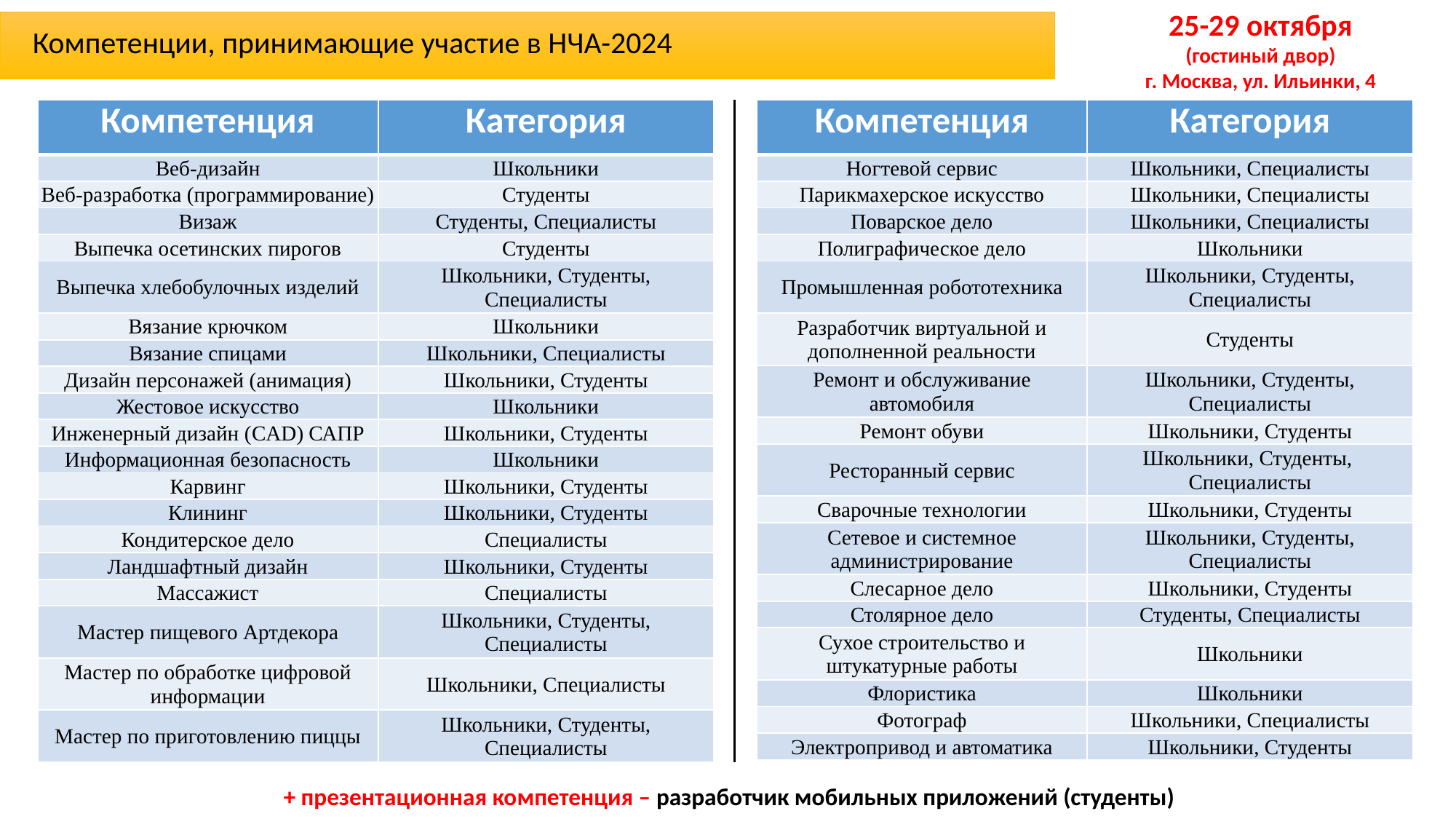

25-29 октября
(гостиный двор)
г. Москва, ул. Ильинки, 4
Компетенции, принимающие участие в НЧА-2024

| Компетенция | Категория |
| --- | --- |
| Веб-дизайн | Школьники |
| Веб-разработка (программирование) | Студенты |
| Визаж | Студенты, Специалисты |
| Выпечка осетинских пирогов | Студенты |
| Выпечка хлебобулочных изделий | Школьники, Студенты, Специалисты |
| Вязание крючком | Школьники |
| Вязание спицами | Школьники, Специалисты |
| Дизайн персонажей (анимация) | Школьники, Студенты |
| Жестовое искусство | Школьники |
| Инженерный дизайн (CAD) САПР | Школьники, Студенты |
| Информационная безопасность | Школьники |
| Карвинг | Школьники, Студенты |
| Клининг | Школьники, Студенты |
| Кондитерское дело | Специалисты |
| Ландшафтный дизайн | Школьники, Студенты |
| Массажист | Специалисты |
| Мастер пищевого Артдекора | Школьники, Студенты, Специалисты |
| Мастер по обработке цифровой информации | Школьники, Специалисты |
| Мастер по приготовлению пиццы | Школьники, Студенты, Специалисты |
| Компетенция | Категория |
| --- | --- |
| Ногтевой сервис | Школьники, Специалисты |
| Парикмахерское искусство | Школьники, Специалисты |
| Поварское дело | Школьники, Специалисты |
| Полиграфическое дело | Школьники |
| Промышленная робототехника | Школьники, Студенты, Специалисты |
| Разработчик виртуальной и дополненной реальности | Студенты |
| Ремонт и обслуживание автомобиля | Школьники, Студенты, Специалисты |
| Ремонт обуви | Школьники, Студенты |
| Ресторанный сервис | Школьники, Студенты, Специалисты |
| Сварочные технологии | Школьники, Студенты |
| Сетевое и системное администрирование | Школьники, Студенты, Специалисты |
| Слесарное дело | Школьники, Студенты |
| Столярное дело | Студенты, Специалисты |
| Сухое строительство и штукатурные работы | Школьники |
| Флористика | Школьники |
| Фотограф | Школьники, Специалисты |
| Электропривод и автоматика | Школьники, Студенты |
+ презентационная компетенция – разработчик мобильных приложений (студенты)